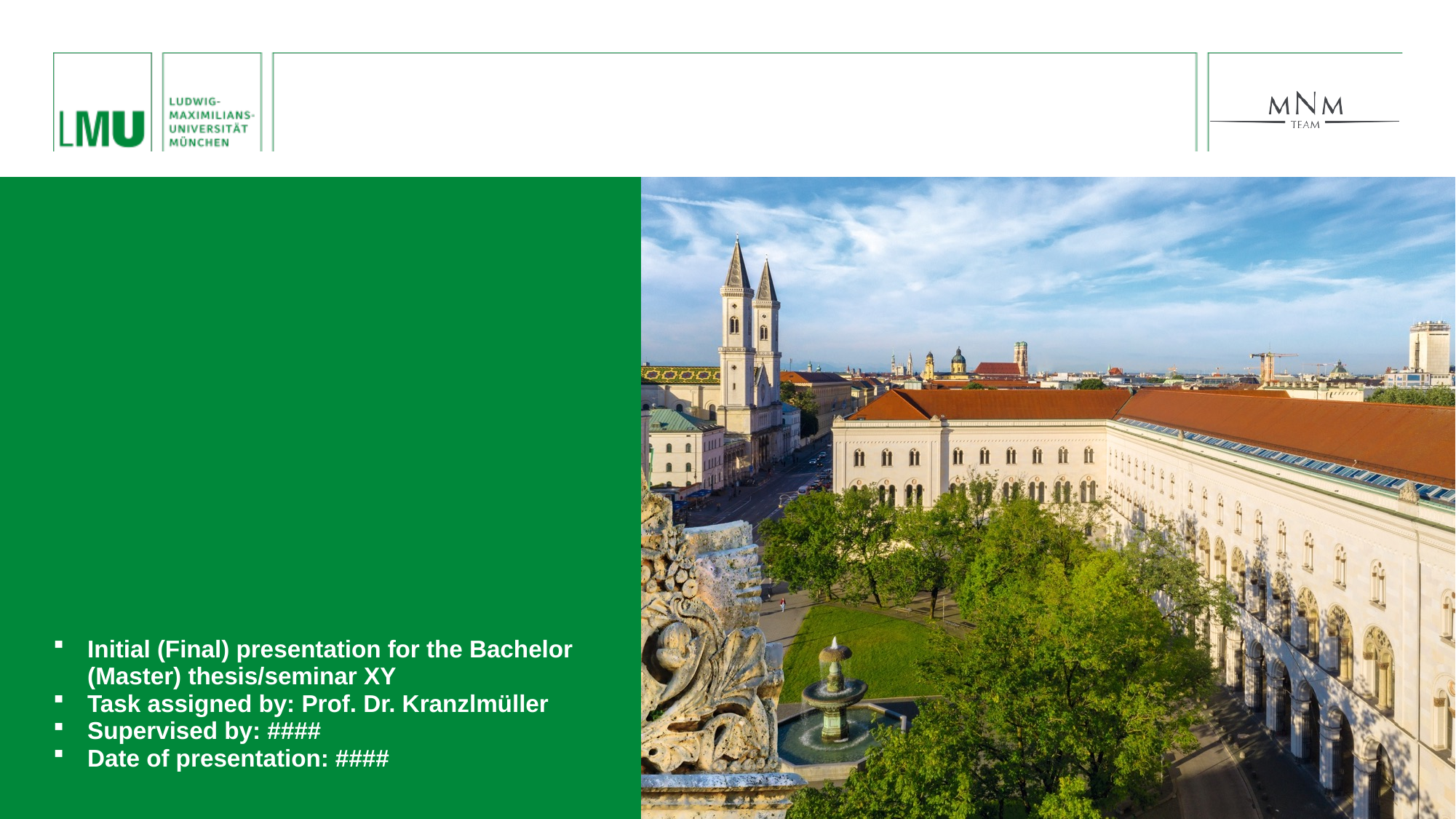

#
Initial (Final) presentation for the Bachelor (Master) thesis/seminar XY
Task assigned by: Prof. Dr. Kranzlmüller
Supervised by: ####
Date of presentation: ####